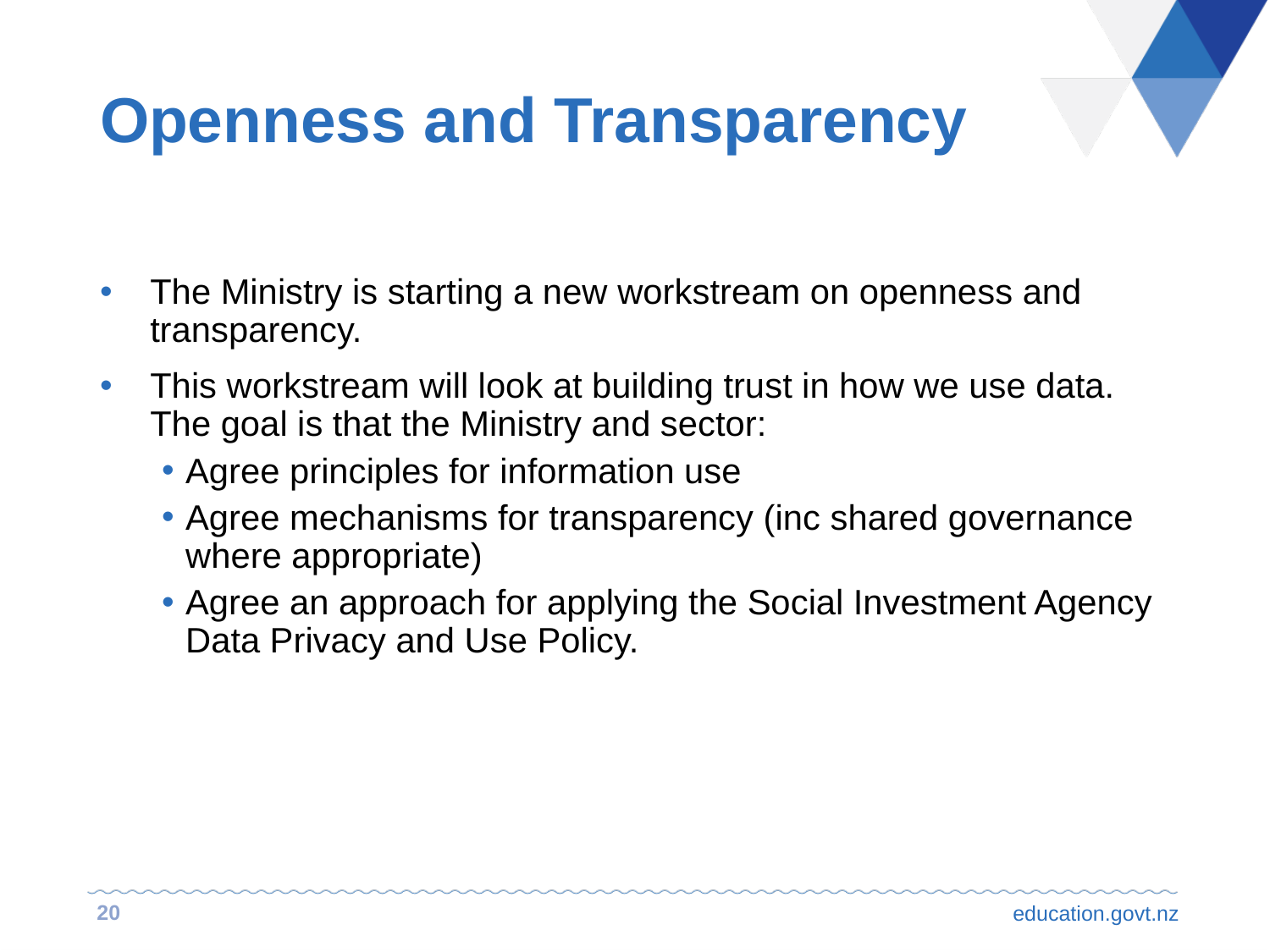

# Openness and Transparency
The Ministry is starting a new workstream on openness and transparency.
This workstream will look at building trust in how we use data. The goal is that the Ministry and sector:
Agree principles for information use
Agree mechanisms for transparency (inc shared governance where appropriate)
Agree an approach for applying the Social Investment Agency Data Privacy and Use Policy.

20